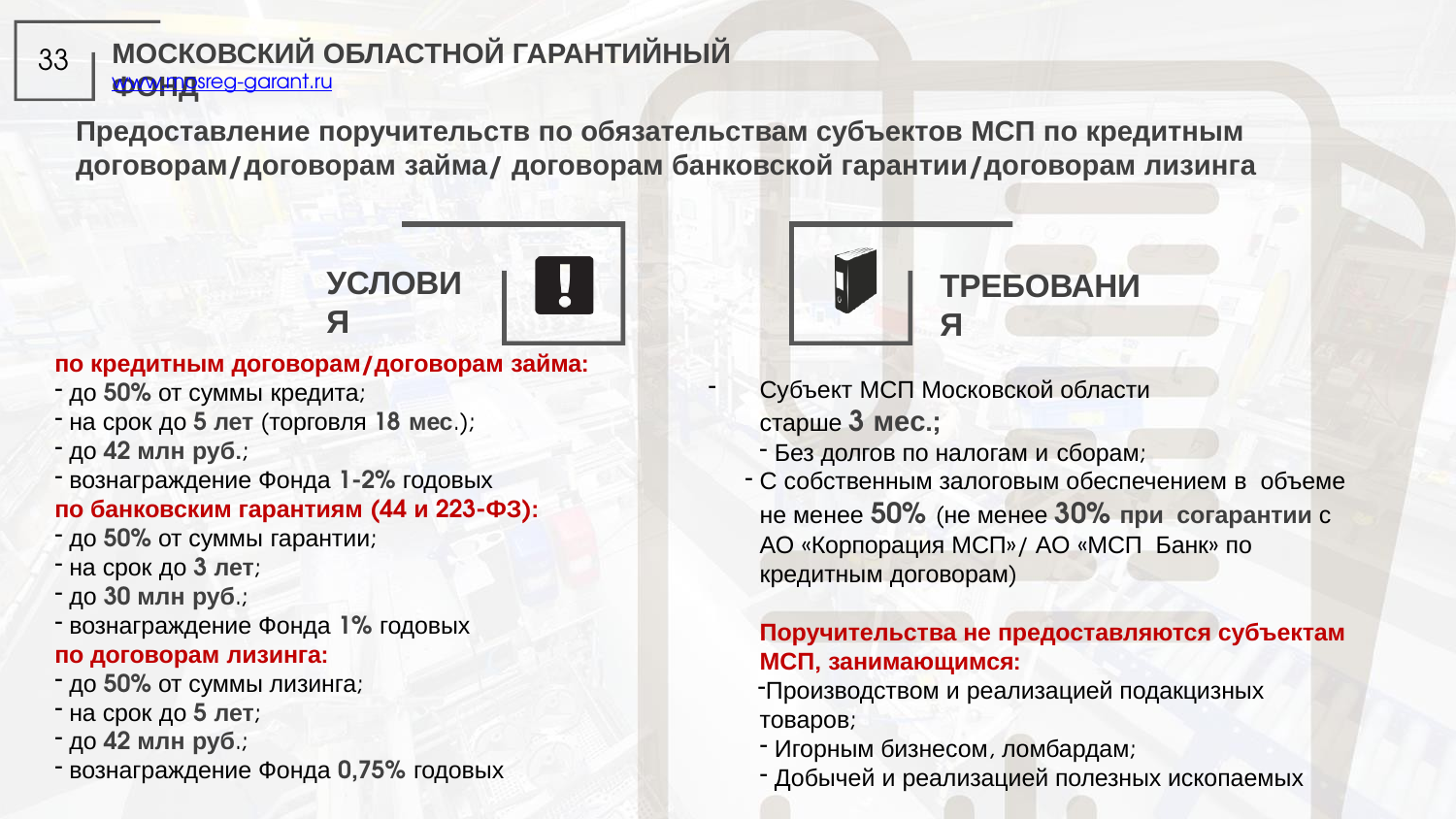

# МОСКОВСКИЙ ОБЛАСТНОЙ ГАРАНТИЙНЫЙ ФОНД
33
www.mosreg-garant.ru
Предоставление поручительств по обязательствам субъектов МСП по кредитным  договорам/договорам займа/ договорам банковской гарантии/договорам лизинга

УСЛОВИЯ
ТРЕБОВАНИЯ
по кредитным договорам/договорам займа:
до 50% от суммы кредита;
на срок до 5 лет (торговля 18 мес.);
до 42 млн руб.;
вознаграждение Фонда 1-2% годовых
по банковским гарантиям (44 и 223-ФЗ):
до 50% от суммы гарантии;
на срок до 3 лет;
до 30 млн руб.;
вознаграждение Фонда 1% годовых
по договорам лизинга:
до 50% от суммы лизинга;
на срок до 5 лет;
до 42 млн руб.;
вознаграждение Фонда 0,75% годовых
Субъект МСП Московской области  старше 3 мес.;
Без долгов по налогам и сборам;
С собственным залоговым обеспечением в  объеме не менее 50% (не менее 30% при  согарантии с АО «Корпорация МСП»/ АО «МСП  Банк» по кредитным договорам)
Поручительства не предоставляются субъектам  МСП, занимающимся:
Производством и реализацией подакцизных  товаров;
Игорным бизнесом, ломбардам;
Добычей и реализацией полезных ископаемых